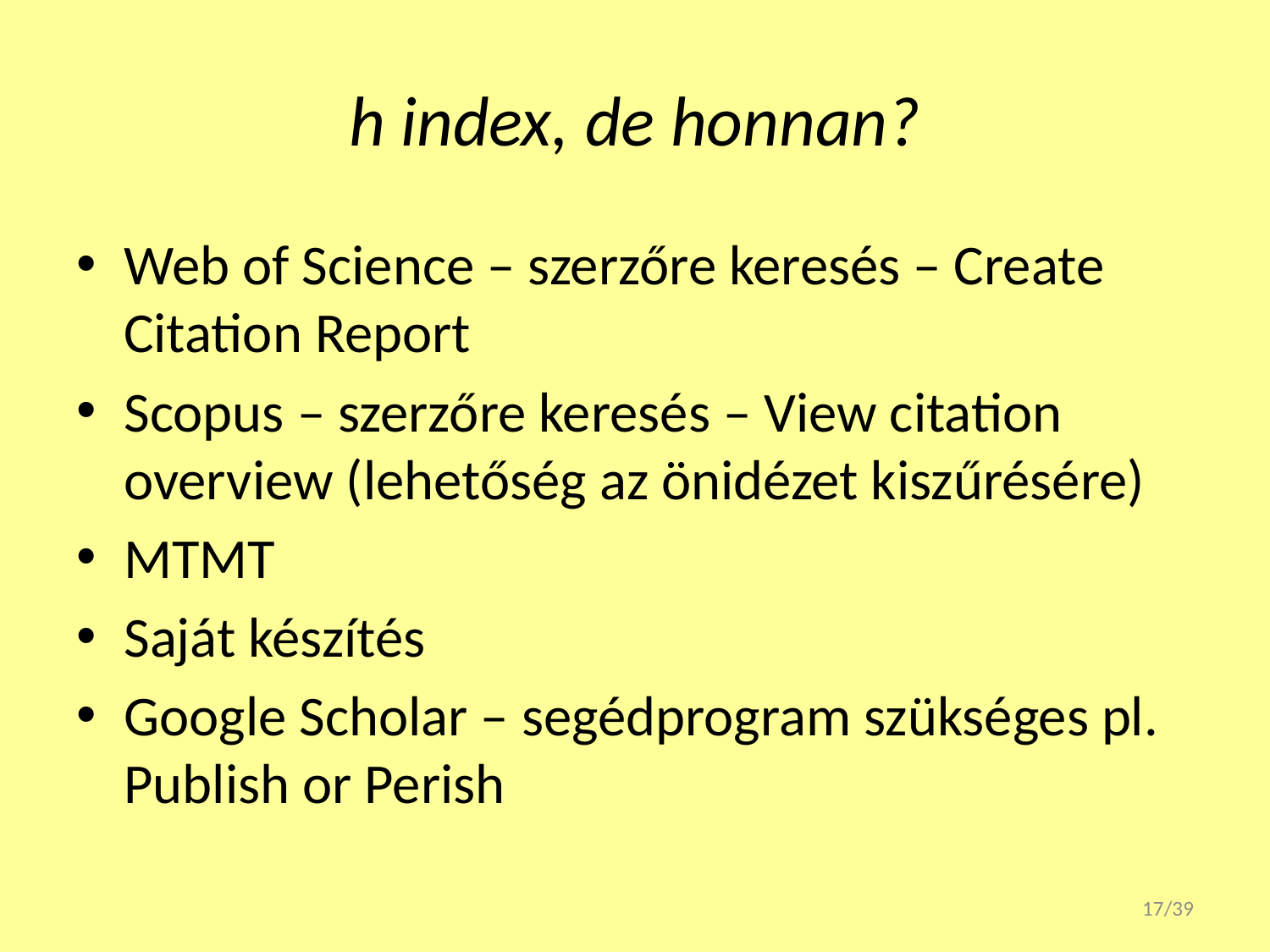

# h index, de honnan?
Web of Science – szerzőre keresés – Create Citation Report
Scopus – szerzőre keresés – View citation overview (lehetőség az önidézet kiszűrésére)
MTMT
Saját készítés
Google Scholar – segédprogram szükséges pl. Publish or Perish

17/39